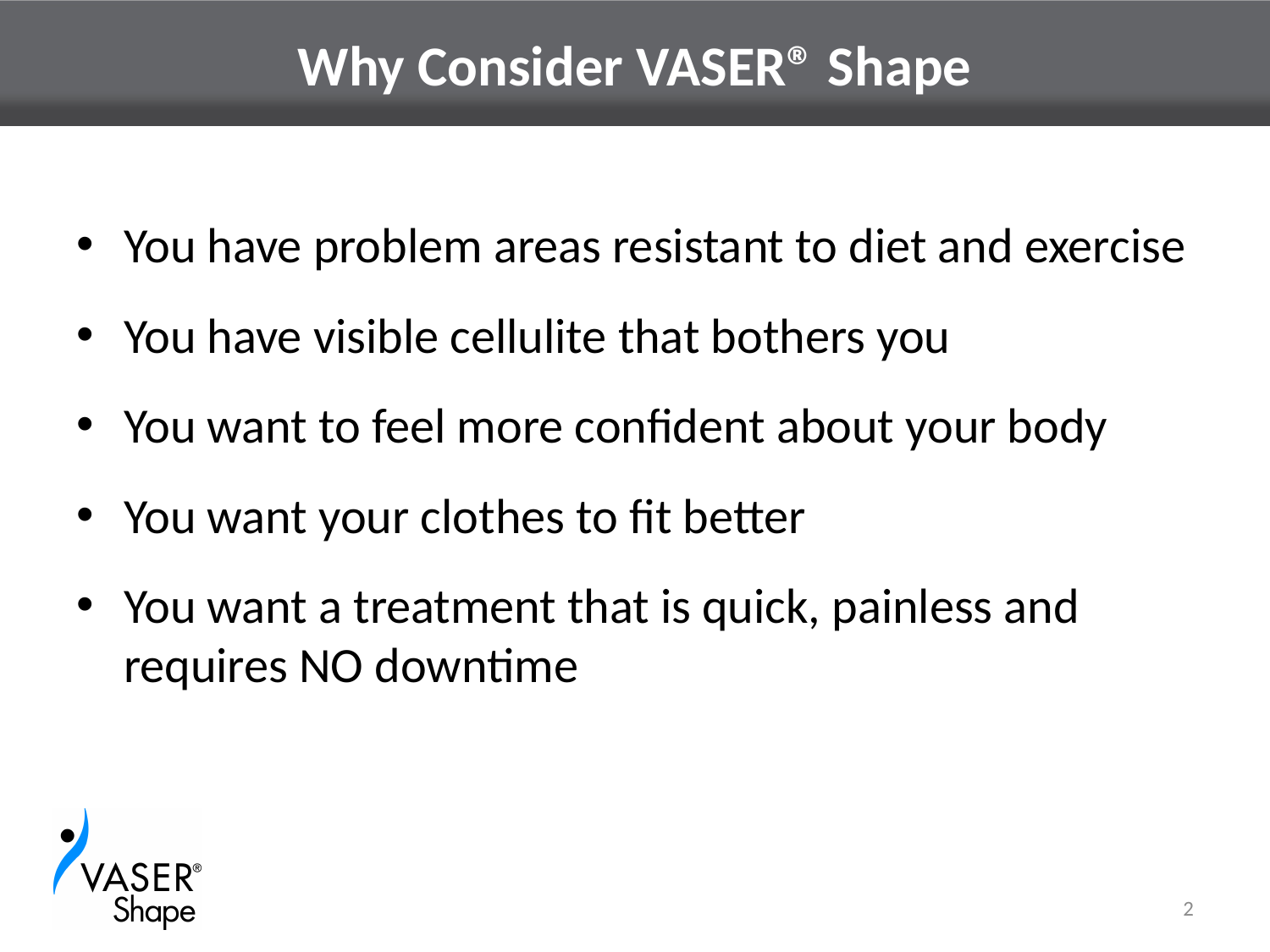

# Why Consider VASER® Shape
You have problem areas resistant to diet and exercise
You have visible cellulite that bothers you
You want to feel more confident about your body
You want your clothes to fit better
You want a treatment that is quick, painless and requires NO downtime
2